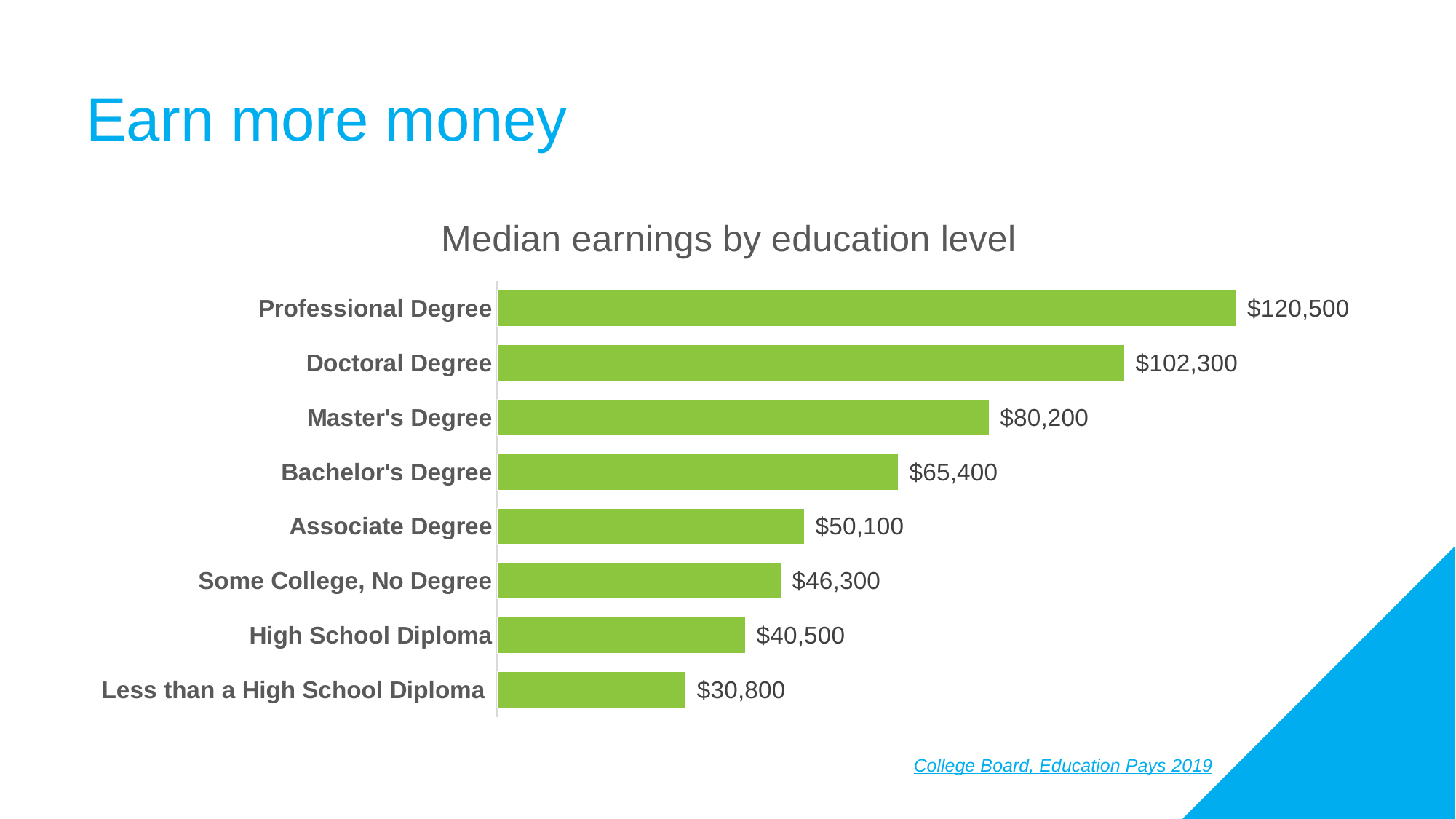

# Earn more money

### Chart: Median earnings by education level

| Category | Series 1 |
|---|---|
| Less than a High School Diploma  | 30800.0 |
| High School Diploma | 40500.0 |
| Some College, No Degree | 46300.0 |
| Associate Degree | 50100.0 |
| Bachelor's Degree | 65400.0 |
| Master's Degree | 80200.0 |
| Doctoral Degree | 102300.0 |
| Professional Degree | 120500.0 |
College Board, Education Pays 2019